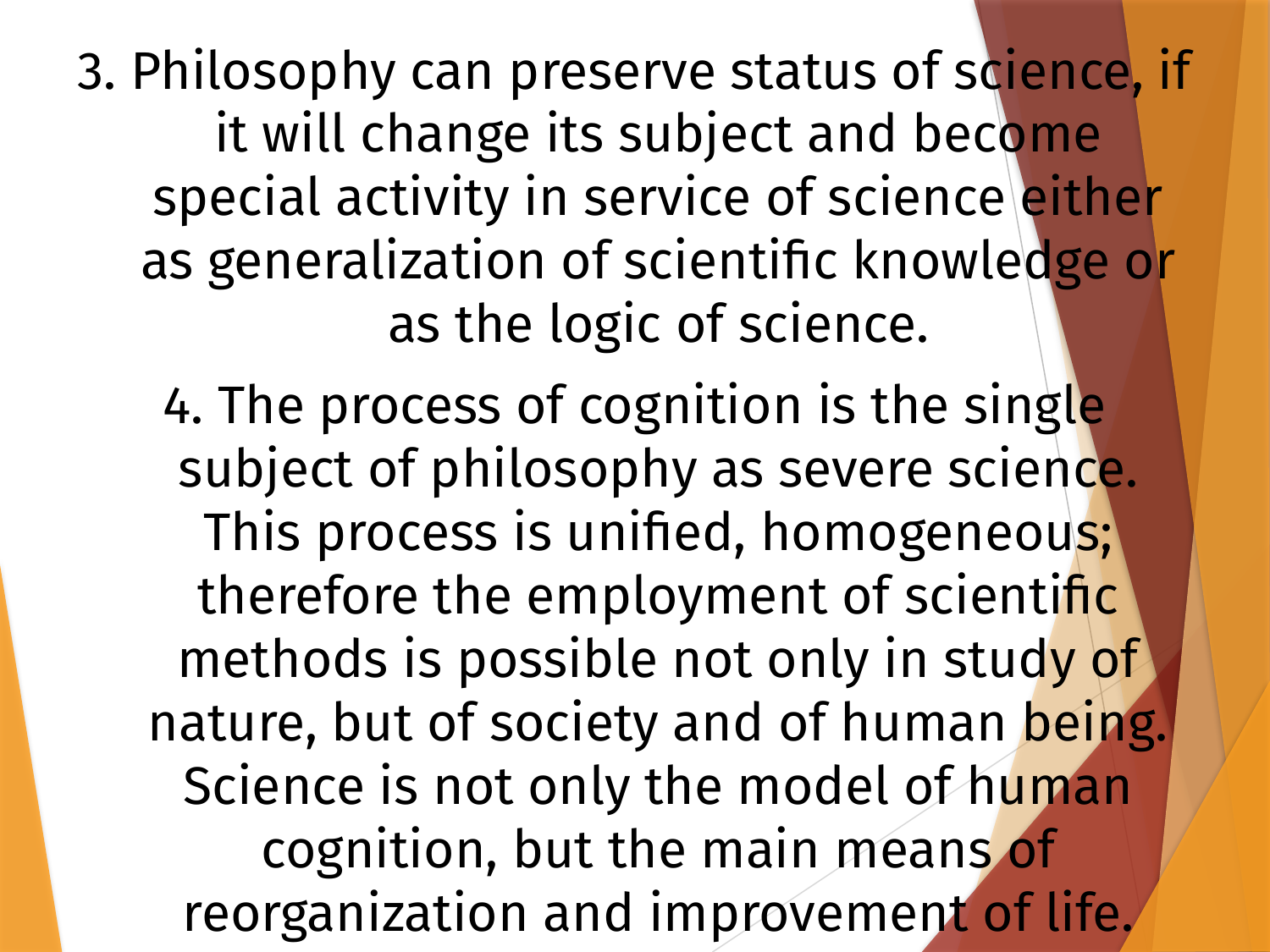

3. Philosophy can preserve status of science, if it will change its subject and become special activity in service of science either as generalization of scientific knowledge or as the logic of science.
4. The process of cognition is the single subject of philosophy as severe science. This process is unified, homogeneous; therefore the employment of scientific methods is possible not only in study of nature, but of society and of human being. Science is not only the model of human cognition, but the main means of reorganization and improvement of life.